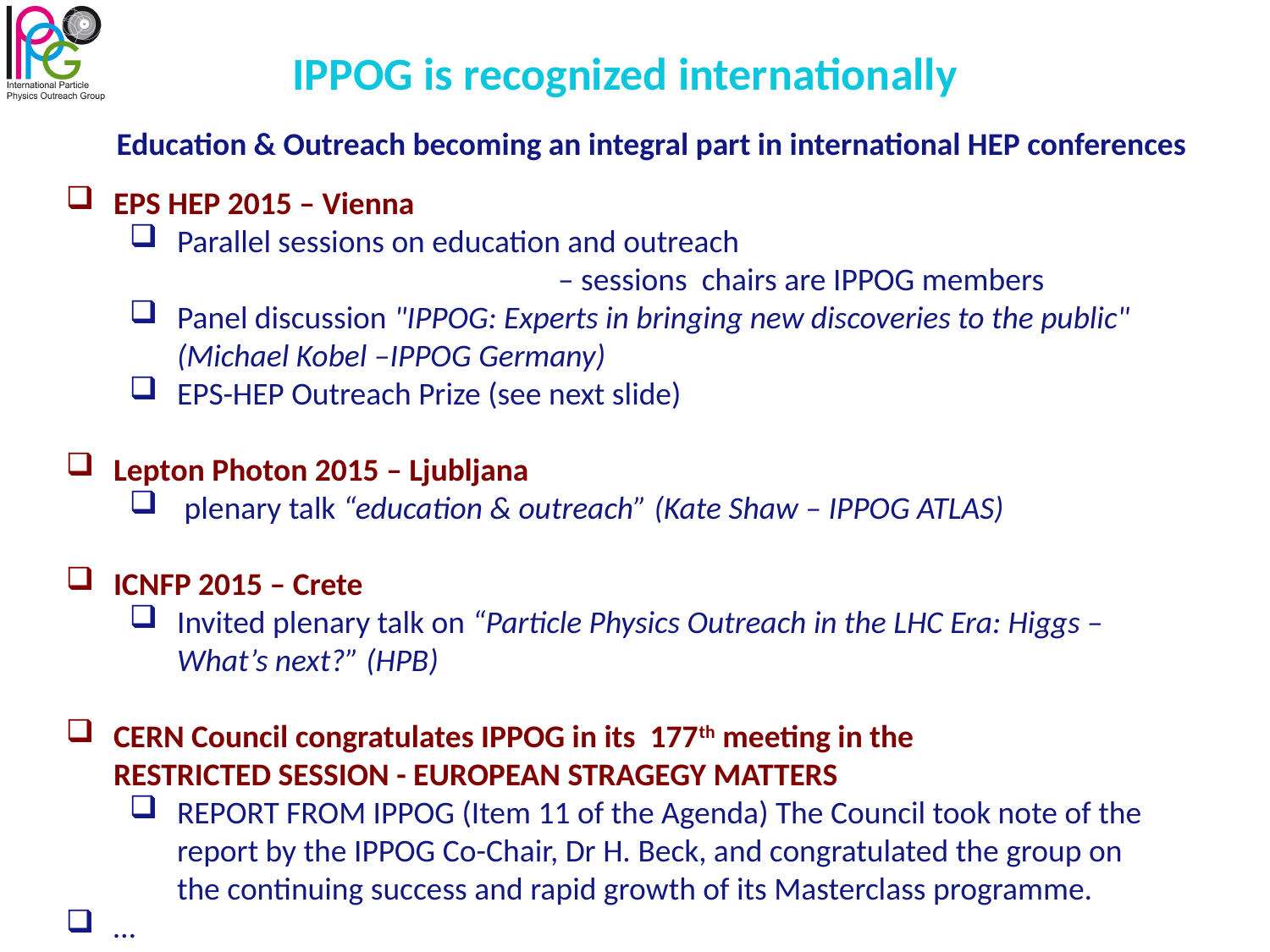

# IPPOG is recognized internationally
Education & Outreach becoming an integral part in international HEP conferences
EPS HEP 2015 – Vienna
Parallel sessions on education and outreach
			– sessions  chairs are IPPOG members
Panel discussion "IPPOG: Experts in bringing new discoveries to the public" (Michael Kobel –IPPOG Germany)
EPS-HEP Outreach Prize (see next slide)

Lepton Photon 2015 – Ljubljana
 plenary talk “education & outreach” (Kate Shaw – IPPOG ATLAS)

ICNFP 2015 – Crete
Invited plenary talk on “Particle Physics Outreach in the LHC Era: Higgs – What’s next?” (HPB)

CERN Council congratulates IPPOG in its  177th meeting in the
RESTRICTED SESSION - EUROPEAN STRAGEGY MATTERS
REPORT FROM IPPOG (Item 11 of the Agenda) The Council took note of the report by the IPPOG Co-Chair, Dr H. Beck, and congratulated the group on the continuing success and rapid growth of its Masterclass programme.
…